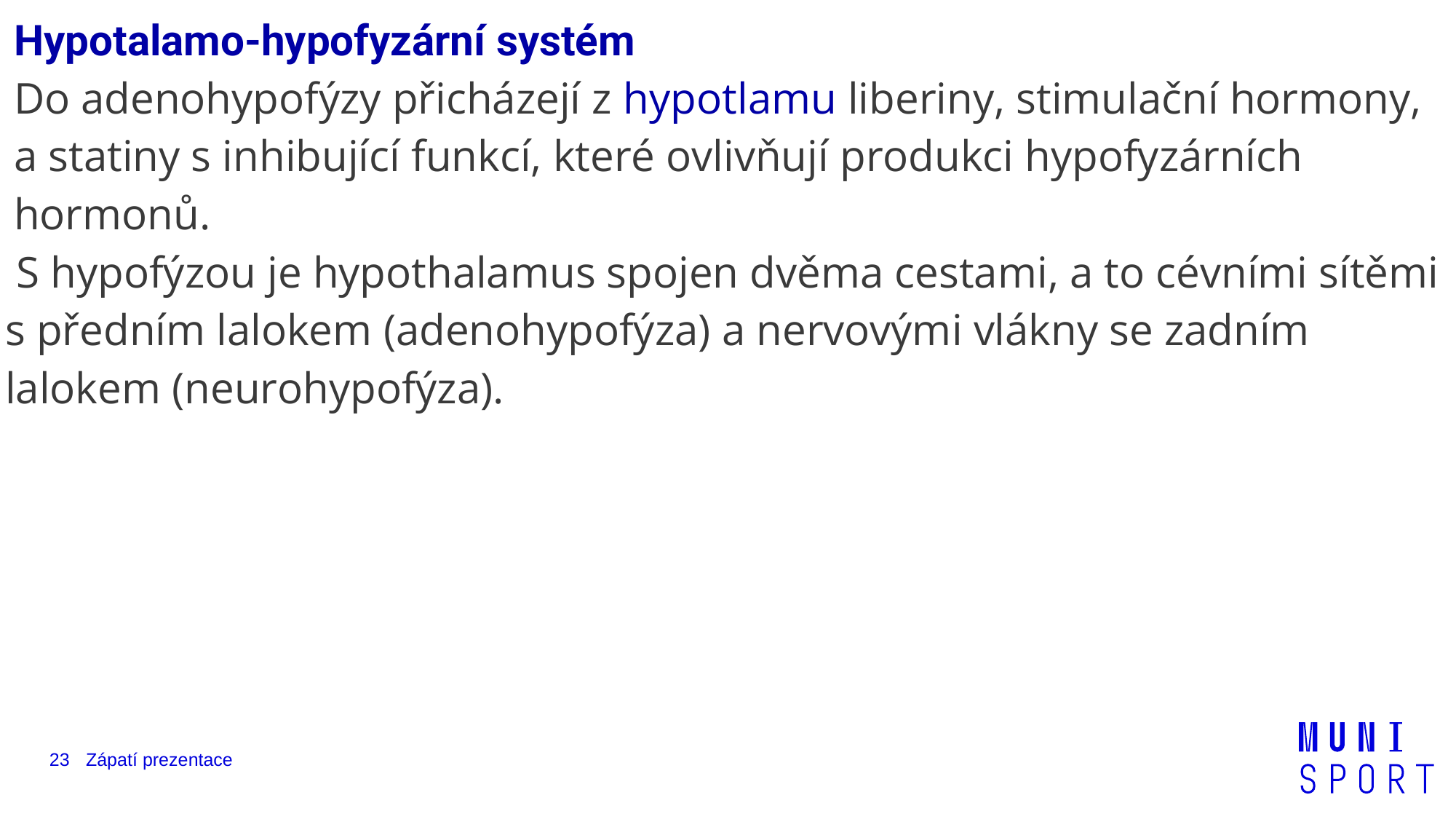

Hypotalamo-hypofyzární systém
Do adenohypofýzy přicházejí z hypotlamu liberiny, stimulační hormony, a statiny s inhibující funkcí, které ovlivňují produkci hypofyzárních hormonů.
 S hypofýzou je hypothalamus spojen dvěma cestami, a to cévními sítěmi s předním lalokem (adenohypofýza) a nervovými vlákny se zadním lalokem (neurohypofýza).

23
Zápatí prezentace